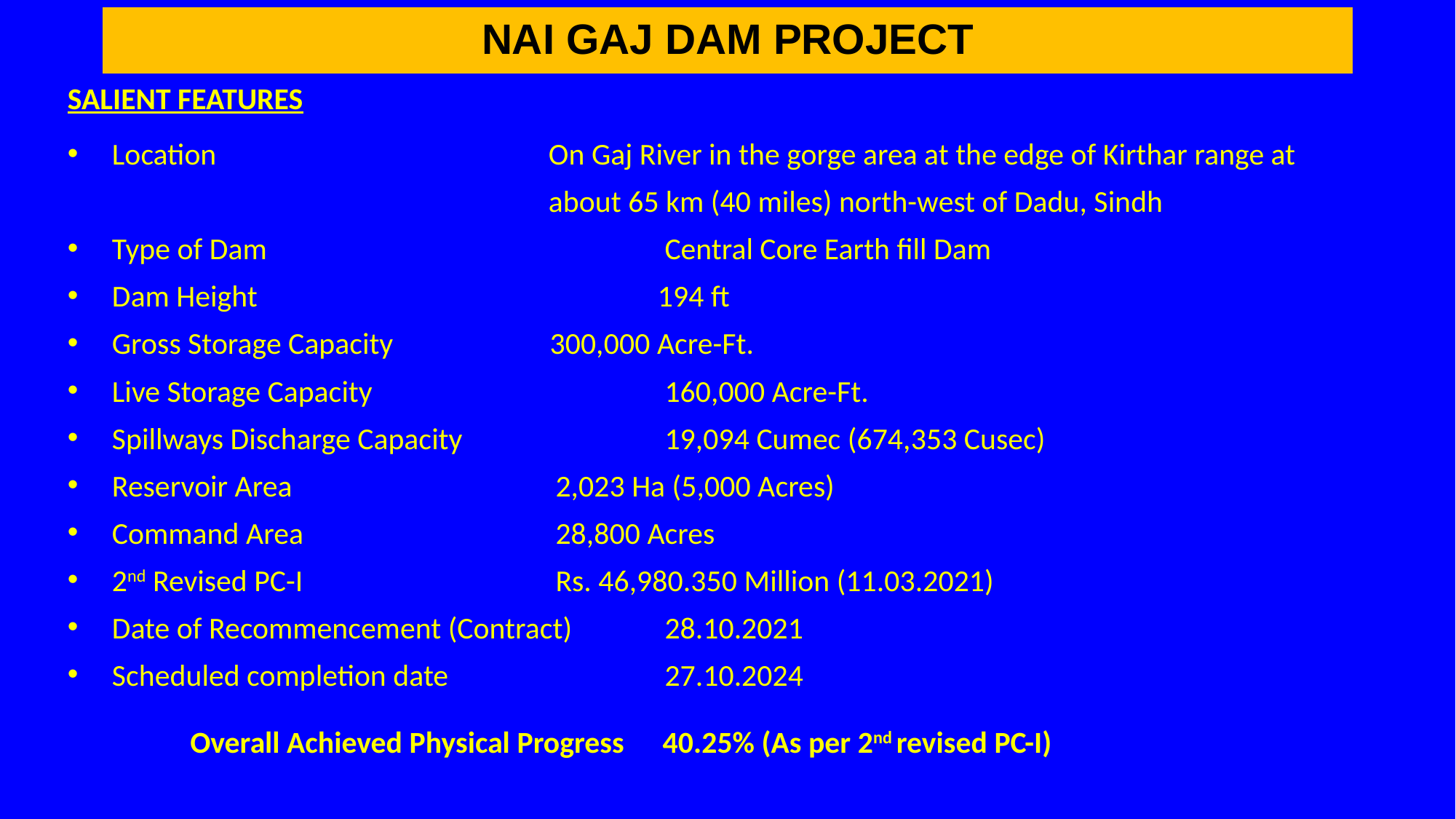

NAI GAJ DAM PROJECT
SALIENT FEATURES
Location				On Gaj River in the gorge area at the edge of Kirthar range at 					about 65 km (40 miles) north-west of Dadu, Sindh
Type of Dam			      	 Central Core Earth fill Dam
Dam Height 				194 ft
Gross Storage Capacity	                300,000 Acre-Ft.
Live Storage Capacity		       	 160,000 Acre-Ft.
Spillways Discharge Capacity	      	 19,094 Cumec (674,353 Cusec)
Reservoir Area		      	 2,023 Ha (5,000 Acres)
Command Area		      	 28,800 Acres
2nd Revised PC-I		          	 Rs. 46,980.350 Million (11.03.2021)
Date of Recommencement (Contract)  	 28.10.2021
Scheduled completion date 	          	 27.10.2024

| Overall Achieved Physical Progress | 40.25% (As per 2nd revised PC-I) |
| --- | --- |